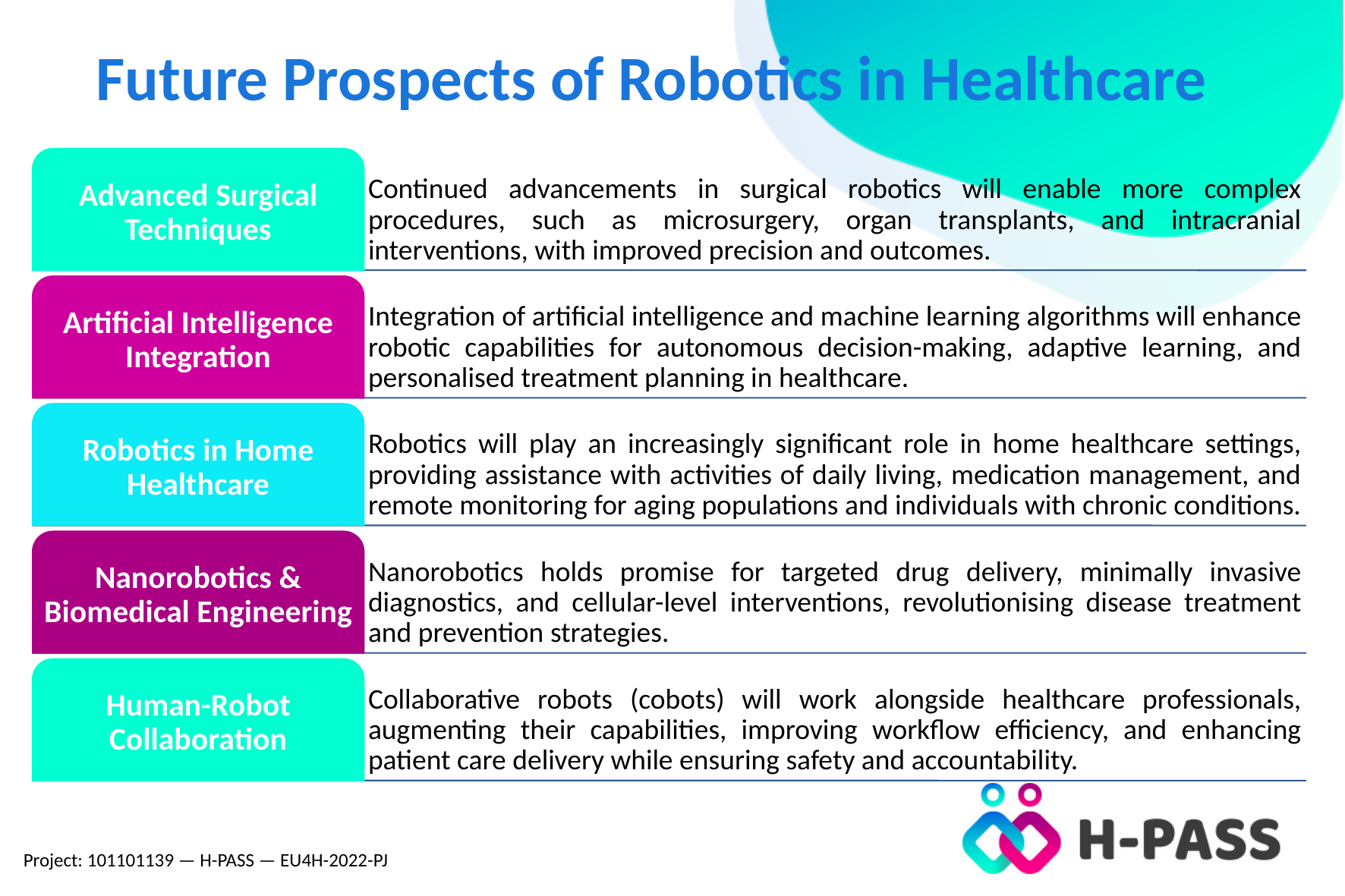

Future Prospects of Robotics in Healthcare
Continued advancements in surgical robotics will enable more complex procedures, such as microsurgery, organ transplants, and intracranial interventions, with improved precision and outcomes.
Advanced Surgical Techniques
Integration of artificial intelligence and machine learning algorithms will enhance robotic capabilities for autonomous decision-making, adaptive learning, and personalised treatment planning in healthcare.
Artificial Intelligence Integration
Robotics will play an increasingly significant role in home healthcare settings, providing assistance with activities of daily living, medication management, and remote monitoring for aging populations and individuals with chronic conditions.
Robotics in Home Healthcare
Nanorobotics holds promise for targeted drug delivery, minimally invasive diagnostics, and cellular-level interventions, revolutionising disease treatment and prevention strategies.
Nanorobotics & Biomedical Engineering
Collaborative robots (cobots) will work alongside healthcare professionals, augmenting their capabilities, improving workflow efficiency, and enhancing patient care delivery while ensuring safety and accountability.
Human-Robot Collaboration
Project: 101101139 — H-PASS — EU4H-2022-PJ